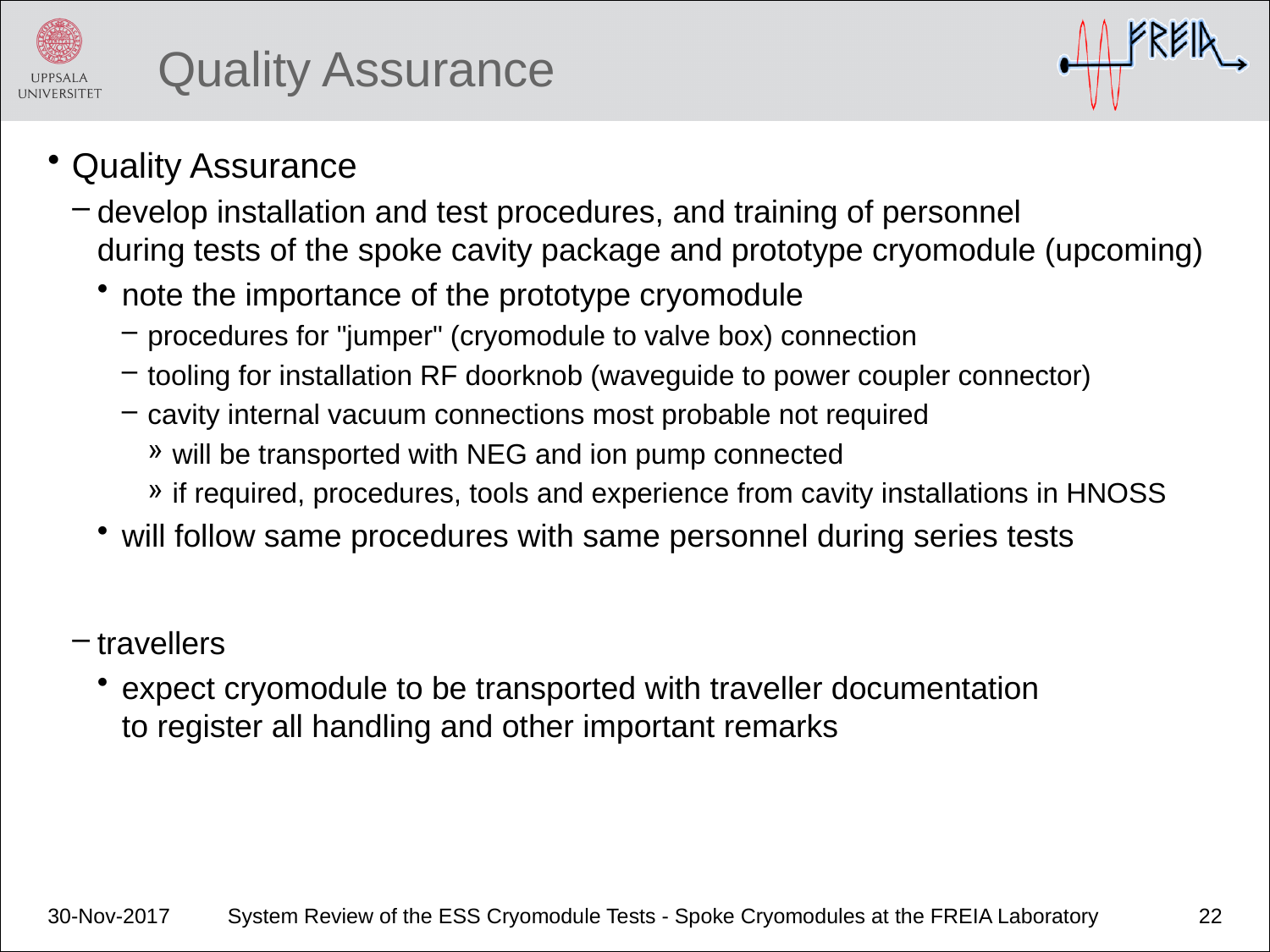

# Quality Assurance
Quality Assurance
develop installation and test procedures, and training of personnel
during tests of the spoke cavity package and prototype cryomodule (upcoming)
note the importance of the prototype cryomodule
procedures for "jumper" (cryomodule to valve box) connection
tooling for installation RF doorknob (waveguide to power coupler connector)
cavity internal vacuum connections most probable not required
will be transported with NEG and ion pump connected
if required, procedures, tools and experience from cavity installations in HNOSS
will follow same procedures with same personnel during series tests

travellers
expect cryomodule to be transported with traveller documentation
to register all handling and other important remarks
30-Nov-2017
System Review of the ESS Cryomodule Tests - Spoke Cryomodules at the FREIA Laboratory
22